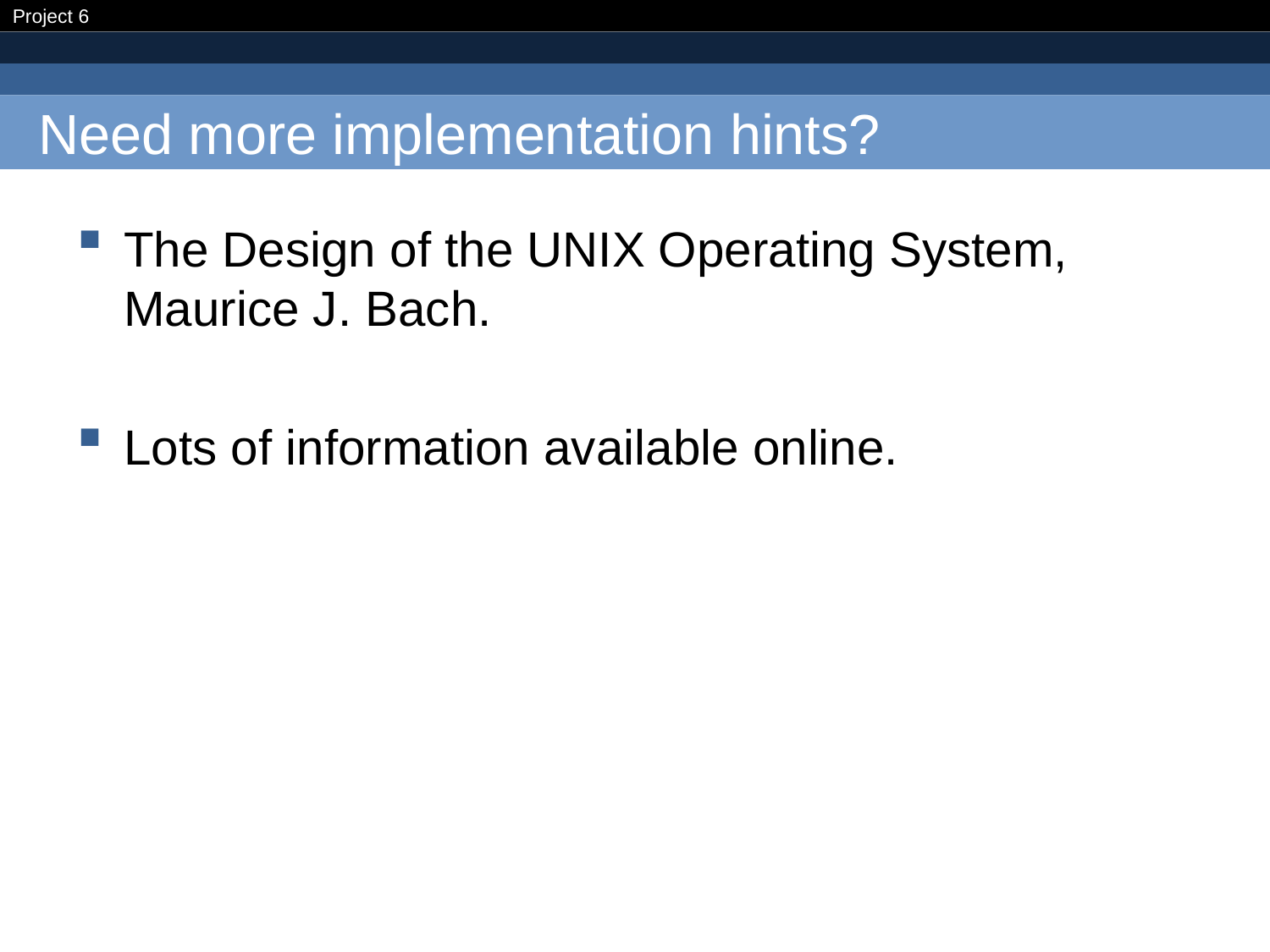

# Need more implementation hints?
The Design of the UNIX Operating System, Maurice J. Bach.

Lots of information available online.